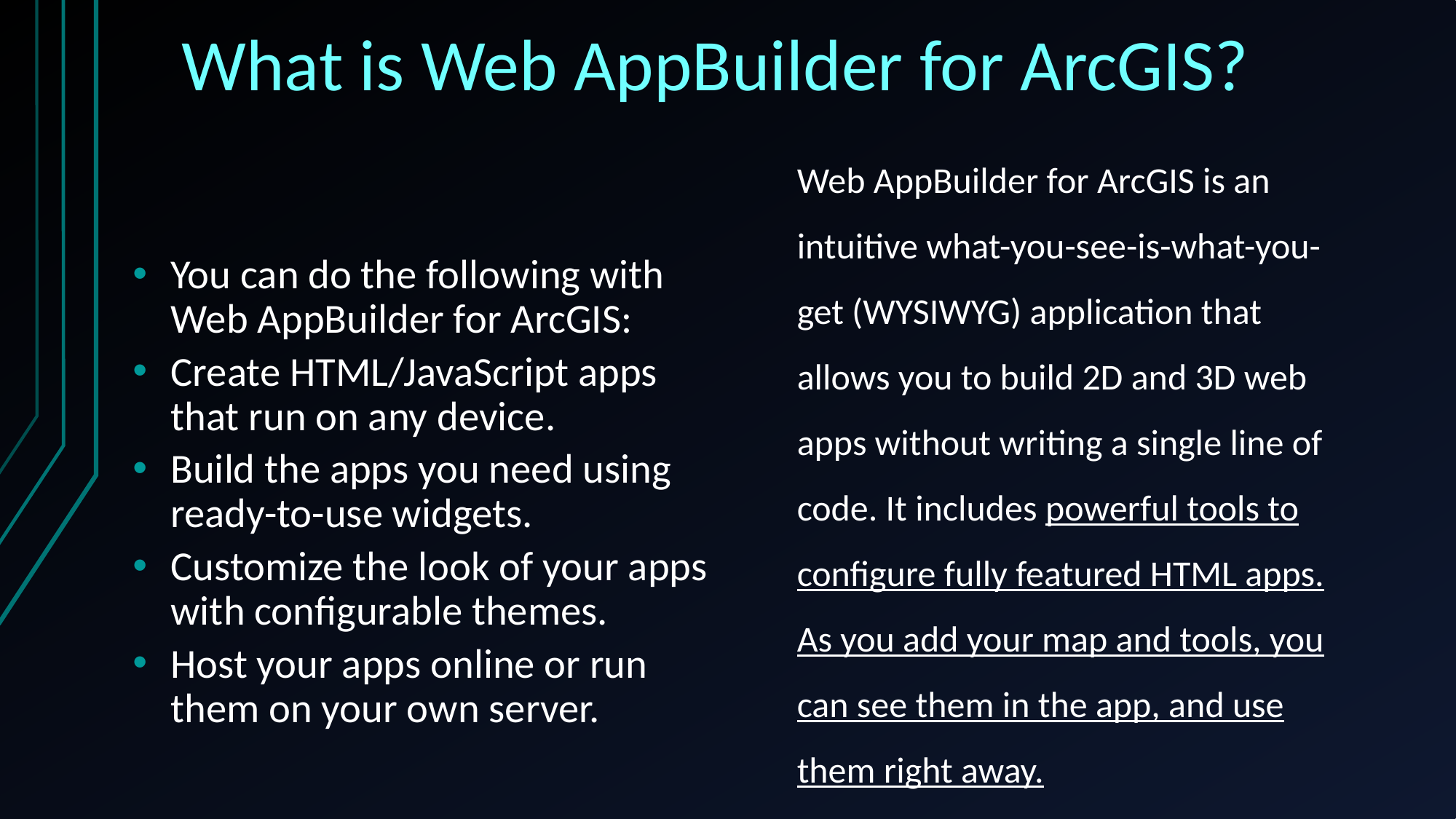

# What is Web AppBuilder for ArcGIS?
Web AppBuilder for ArcGIS is an intuitive what-you-see-is-what-you-get (WYSIWYG) application that allows you to build 2D and 3D web apps without writing a single line of code. It includes powerful tools to configure fully featured HTML apps. As you add your map and tools, you can see them in the app, and use them right away.

You can do the following with Web AppBuilder for ArcGIS:
Create HTML/JavaScript apps that run on any device.
Build the apps you need using ready-to-use widgets.
Customize the look of your apps with configurable themes.
Host your apps online or run them on your own server.